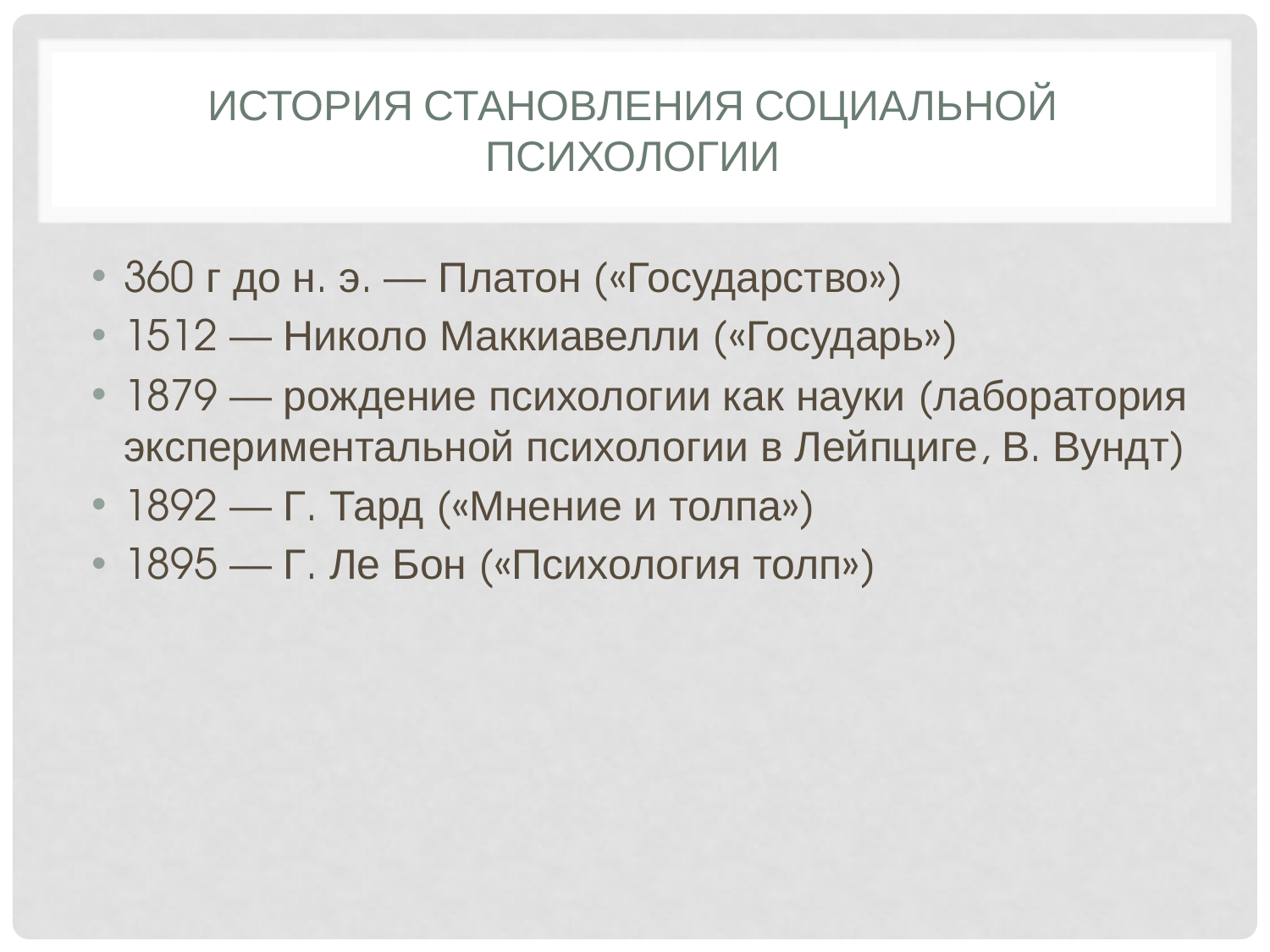

# История становления социальной психологии
360 г до н. э. — Платон («Государство»)
1512 — Николо Маккиавелли («Государь»)
1879 — рождение психологии как науки (лаборатория экспериментальной психологии в Лейпциге, В. Вундт)
1892 — Г. Тард («Мнение и толпа»)
1895 — Г. Ле Бон («Психология толп»)